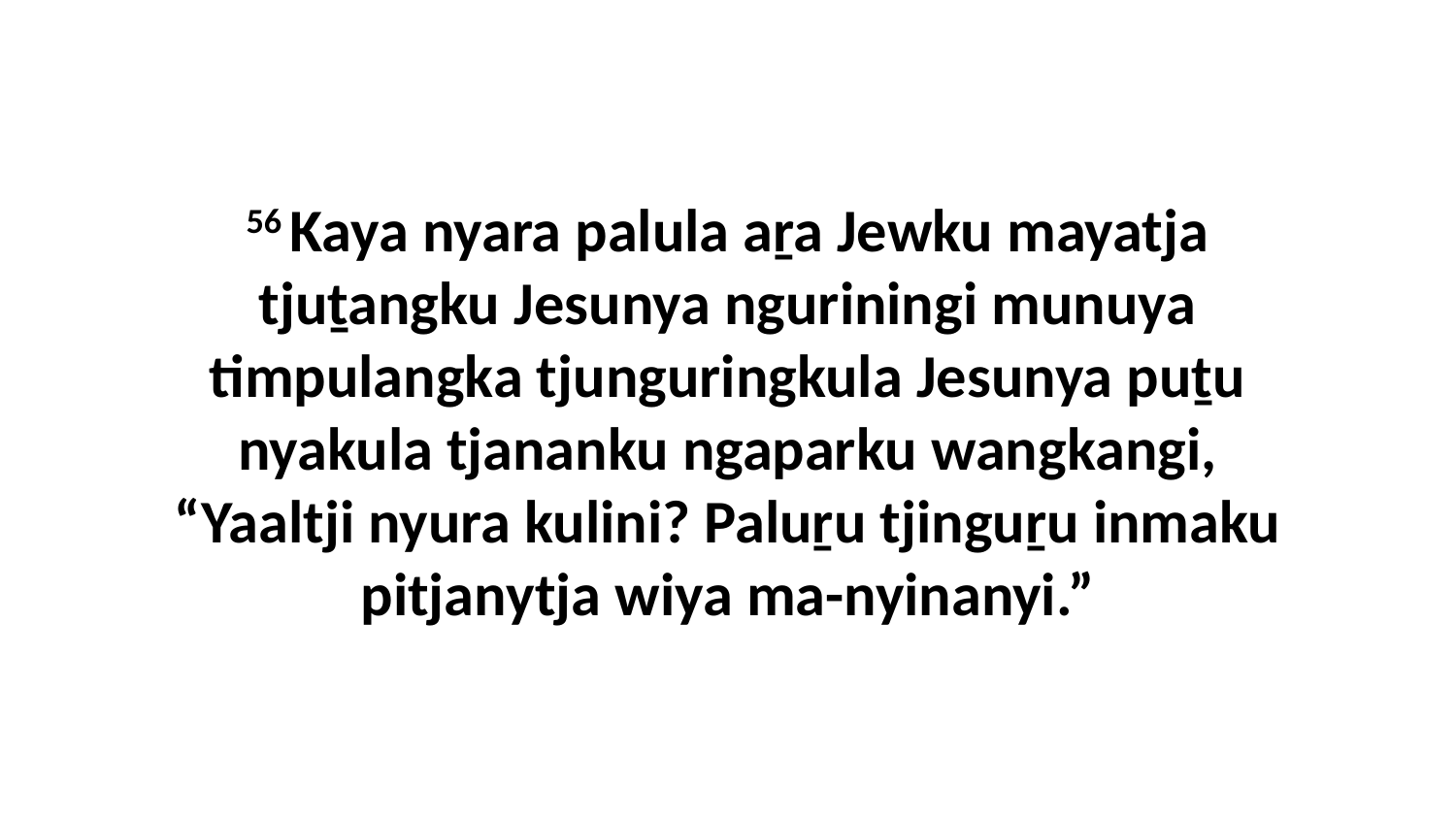

56 Kaya nyara palula aṟa Jewku mayatja tjuṯangku Jesunya nguriningi munuya timpulangka tjunguringkula Jesunya puṯu nyakula tjananku ngaparku wangkangi, “Yaaltji nyura kulini? Paluṟu tjinguṟu inmaku pitjanytja wiya ma-nyinanyi.”